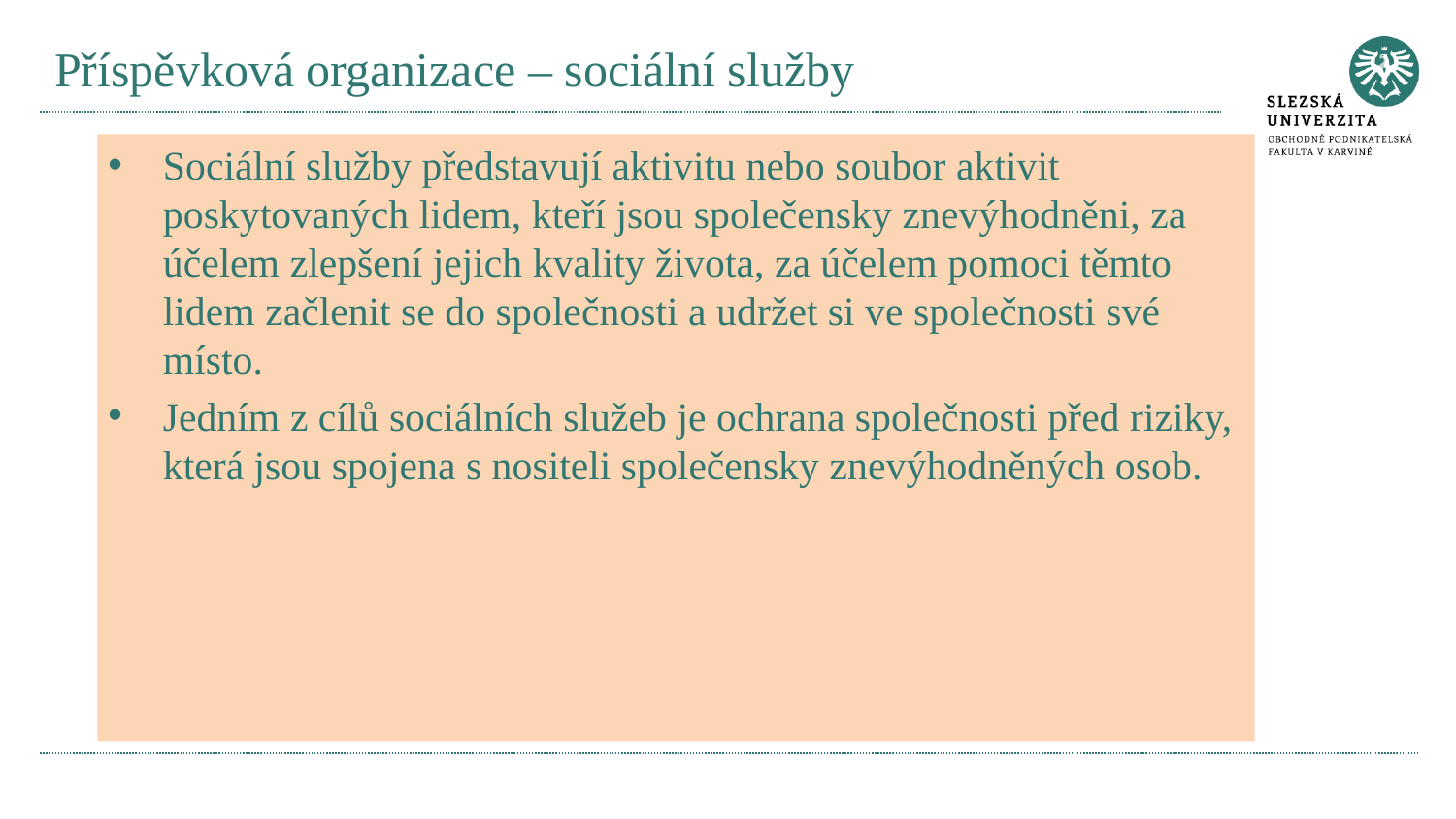

# Příspěvková organizace – sociální služby
Sociální služby představují aktivitu nebo soubor aktivit poskytovaných lidem, kteří jsou společensky znevýhodněni, za účelem zlepšení jejich kvality života, za účelem pomoci těmto lidem začlenit se do společnosti a udržet si ve společnosti své místo.
Jedním z cílů sociálních služeb je ochrana společnosti před riziky, která jsou spojena s nositeli společensky znevýhodněných osob.